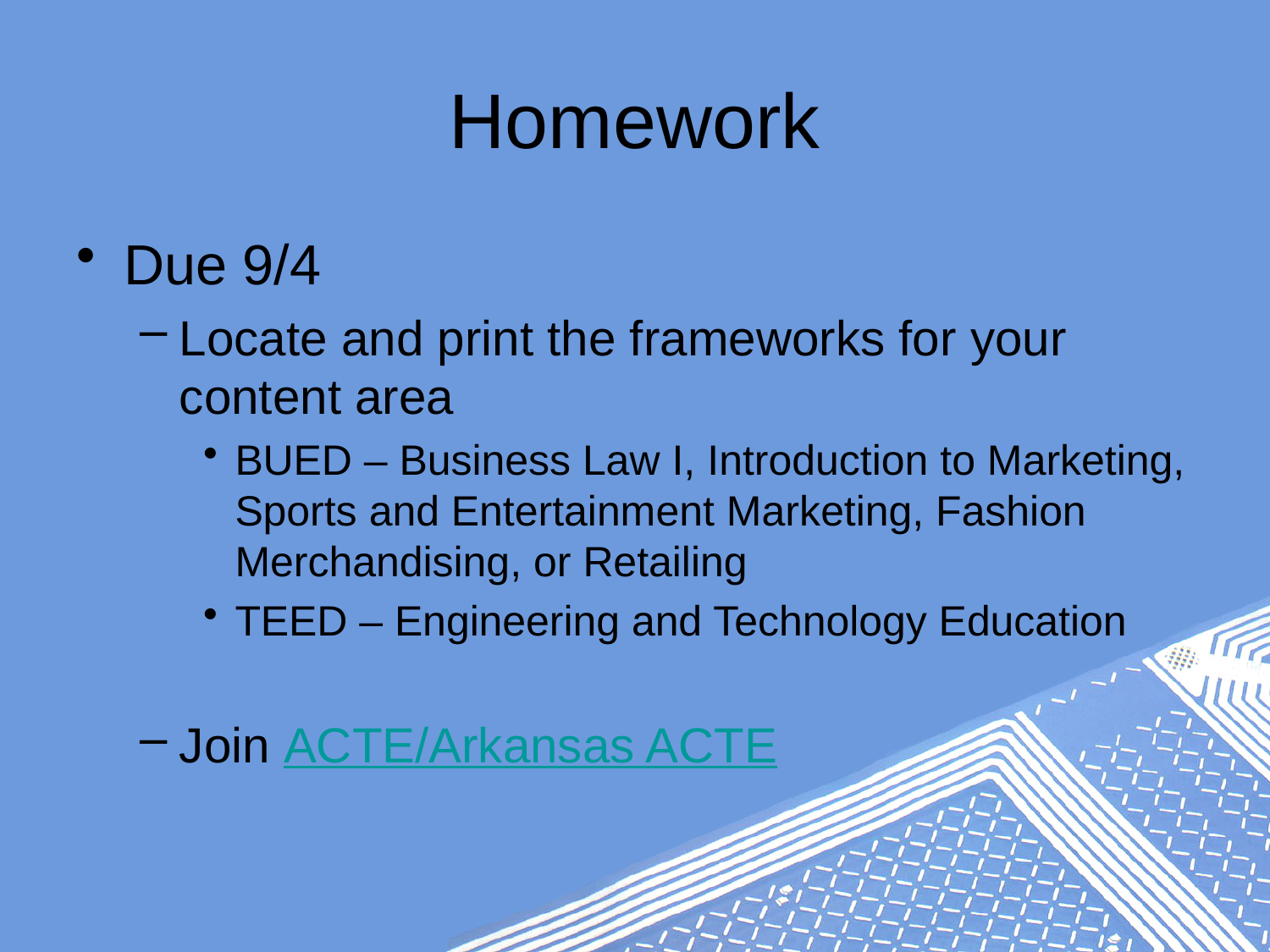

# Homework
Due 9/4
Locate and print the frameworks for your content area
BUED – Business Law I, Introduction to Marketing, Sports and Entertainment Marketing, Fashion Merchandising, or Retailing
TEED – Engineering and Technology Education

Join ACTE/Arkansas ACTE